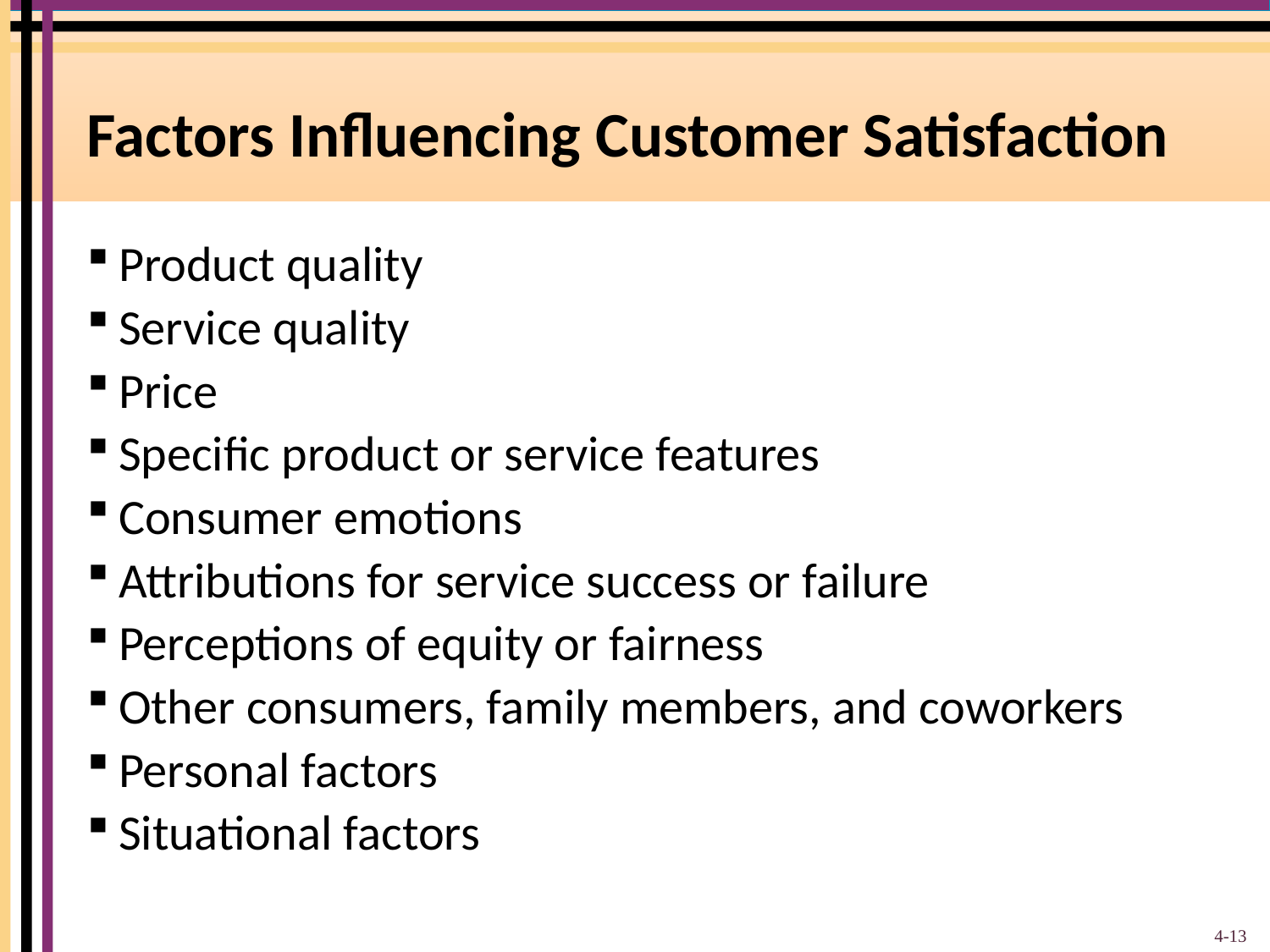

# Factors Influencing Customer Satisfaction
Product quality
Service quality
Price
Specific product or service features
Consumer emotions
Attributions for service success or failure
Perceptions of equity or fairness
Other consumers, family members, and coworkers
Personal factors
Situational factors
4-13